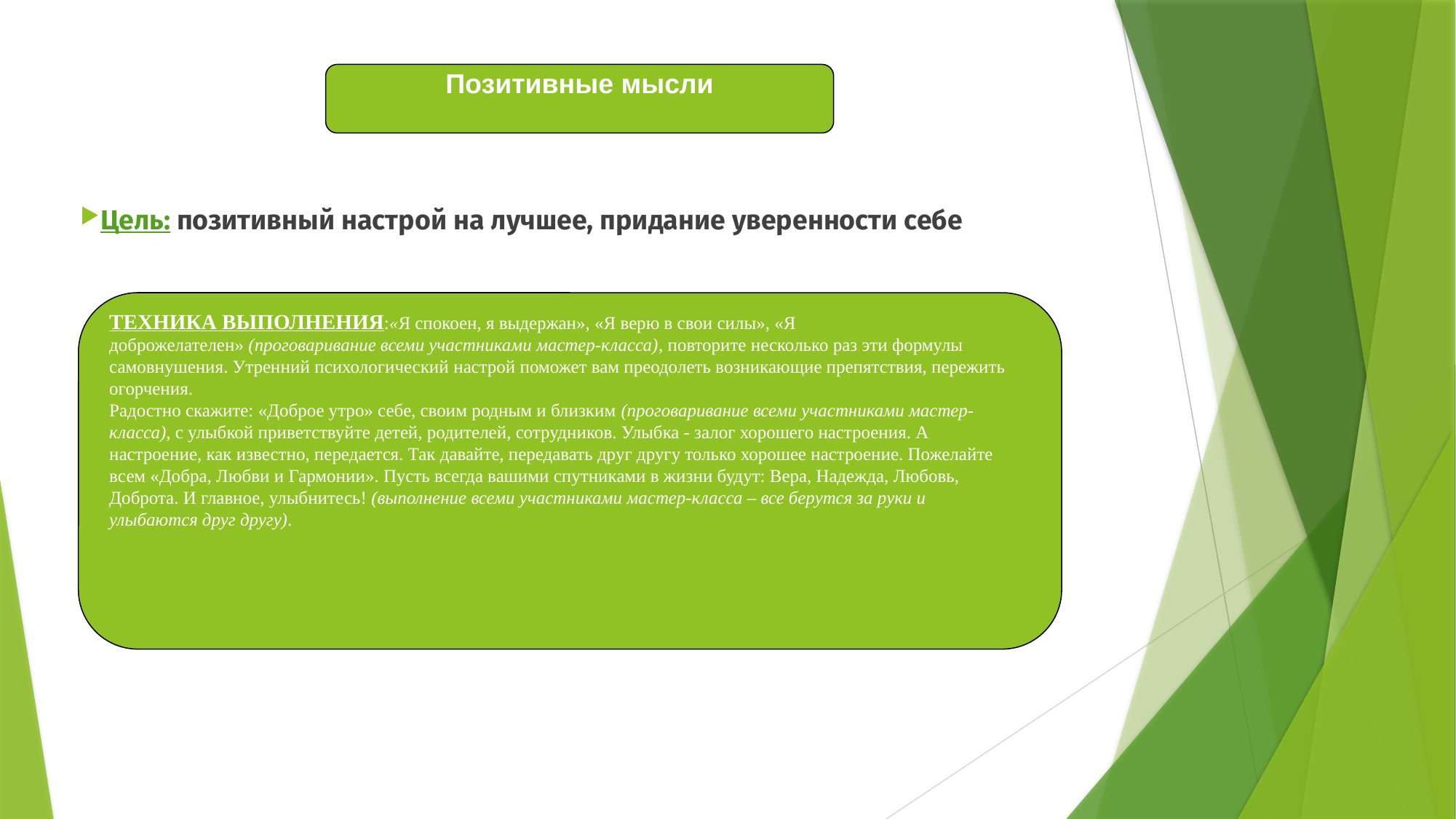

Позитивные мысли

Цель: позитивный настрой на лучшее, придание уверенности себе

ТЕХНИКА ВЫПОЛНЕНИЯ:«Я спокоен, я выдержан», «Я верю в свои силы», «Я доброжелателен» (проговаривание всеми участниками мастер-класса), повторите несколько раз эти формулы самовнушения. Утренний психологический настрой поможет вам преодолеть возникающие препятствия, пережить огорчения.
Радостно скажите: «Доброе утро» себе, своим родным и близким (проговаривание всеми участниками мастер-класса), с улыбкой приветствуйте детей, родителей, сотрудников. Улыбка - залог хорошего настроения. А настроение, как известно, передается. Так давайте, передавать друг другу только хорошее настроение. Пожелайте всем «Добра, Любви и Гармонии». Пусть всегда вашими спутниками в жизни будут: Вера, Надежда, Любовь, Доброта. И главное, улыбнитесь! (выполнение всеми участниками мастер-класса – все берутся за руки и улыбаются друг другу).